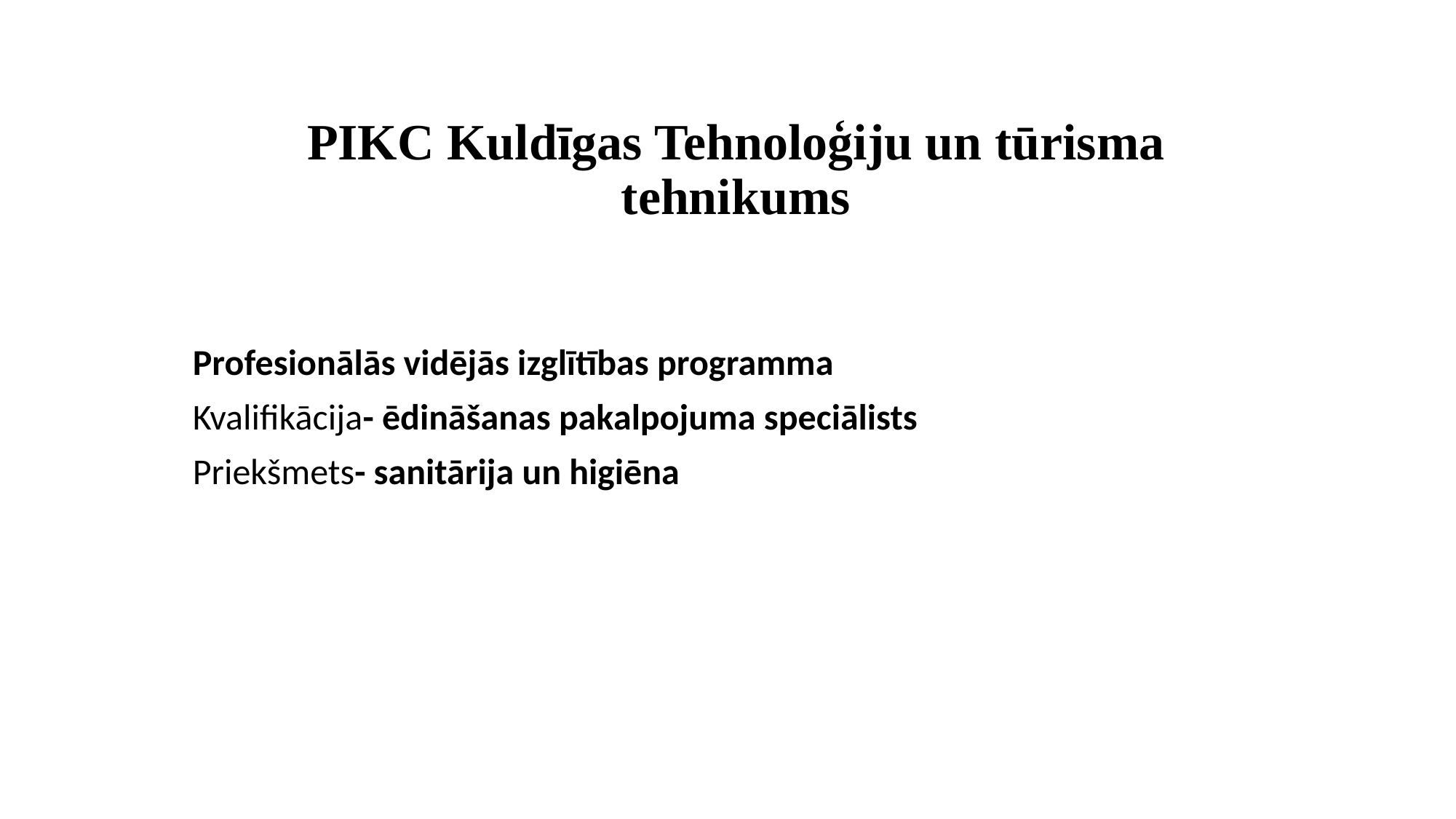

# PIKC Kuldīgas Tehnoloģiju un tūrisma tehnikums
Profesionālās vidējās izglītības programma
Kvalifikācija- ēdināšanas pakalpojuma speciālists
Priekšmets- sanitārija un higiēna